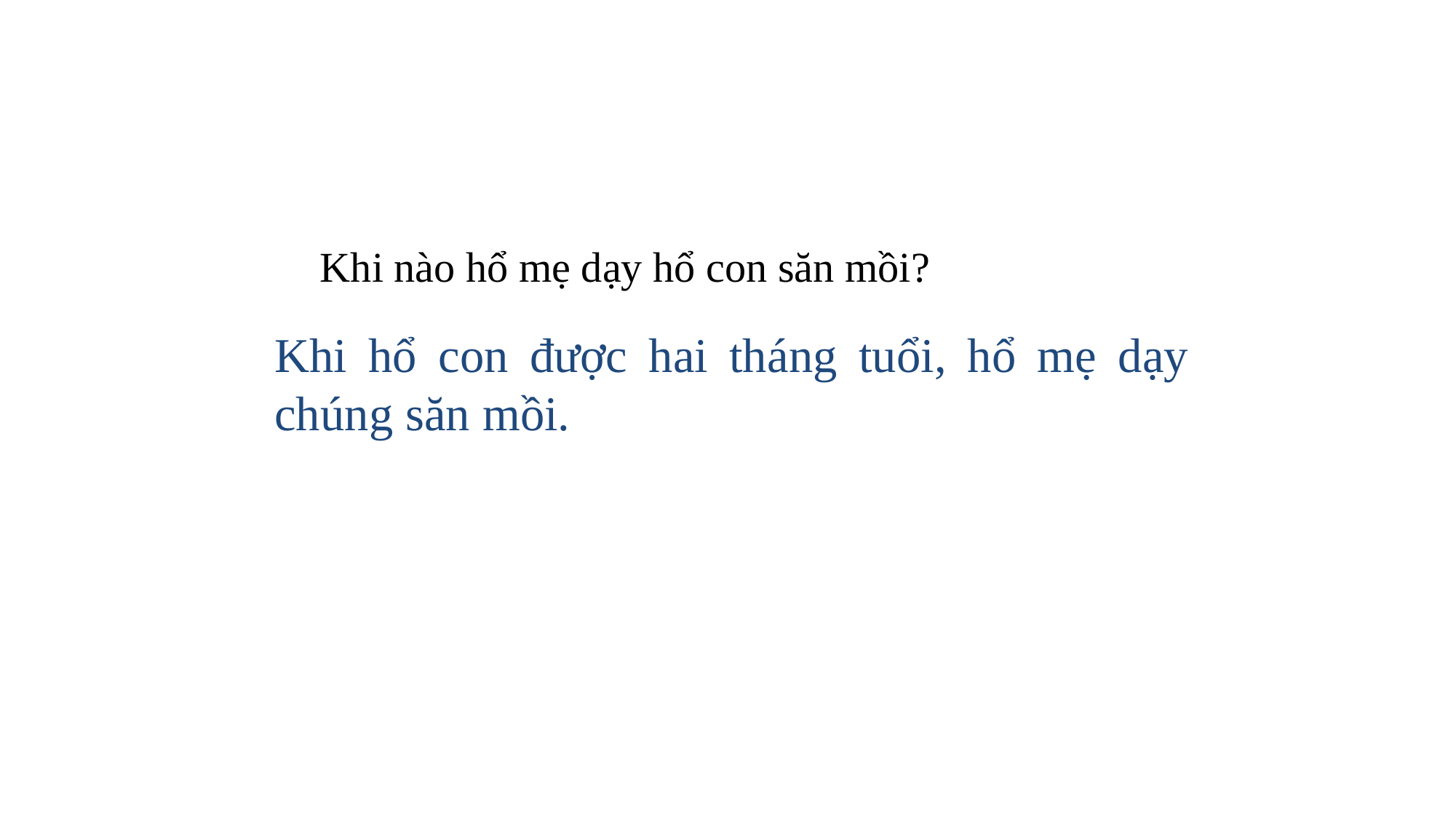

Khi nào hổ mẹ dạy hổ con săn mồi?
Khi hổ con được hai tháng tuổi, hổ mẹ dạy chúng săn mồi.